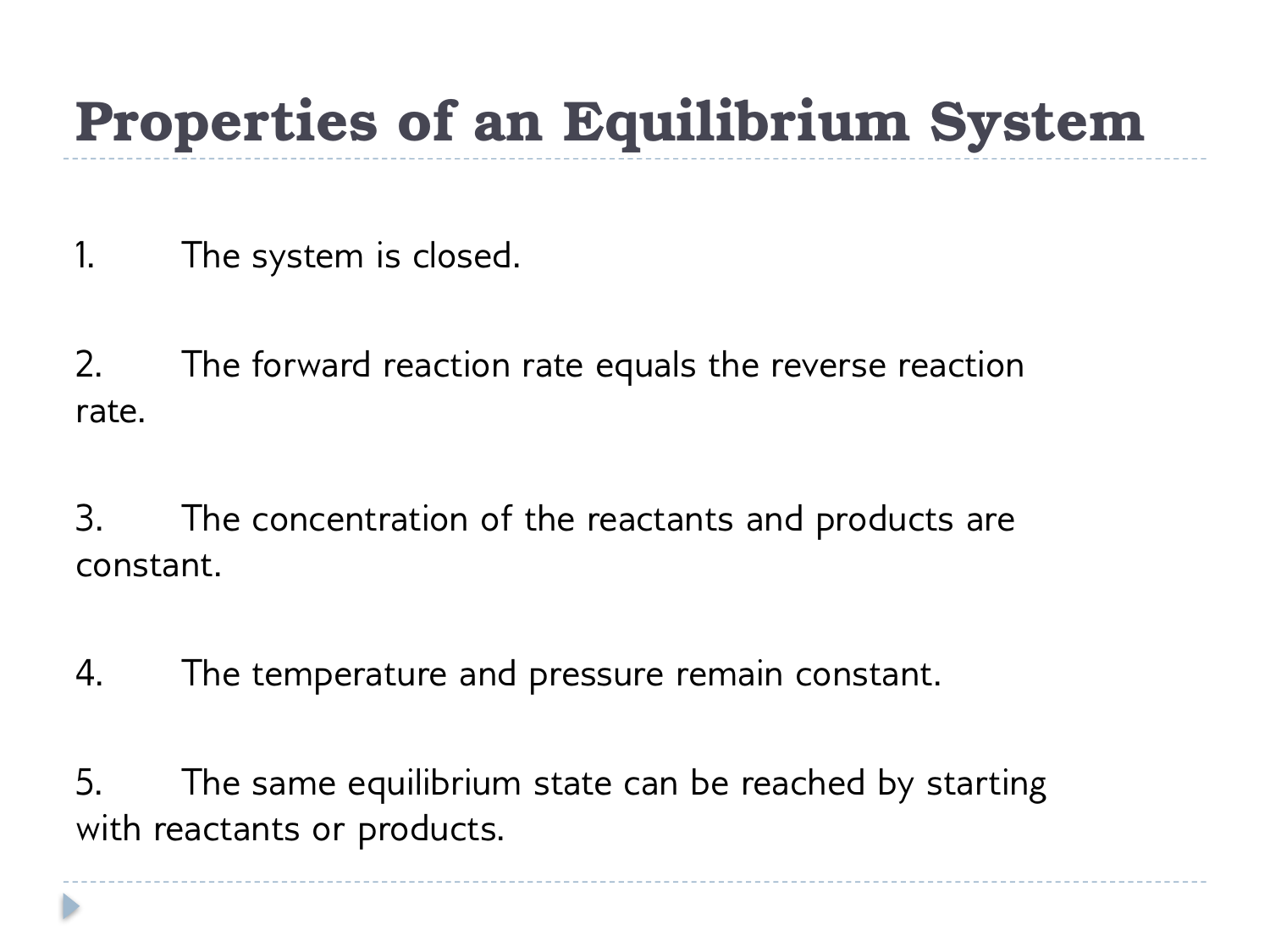

# Properties of an Equilibrium System

1.	The system is closed.

2.	The forward reaction rate equals the reverse reaction 	rate.

3.	The concentration of the reactants and products are 	constant.

4.	The temperature and pressure remain constant.

5.  	The same equilibrium state can be reached by starting 	with reactants or products.